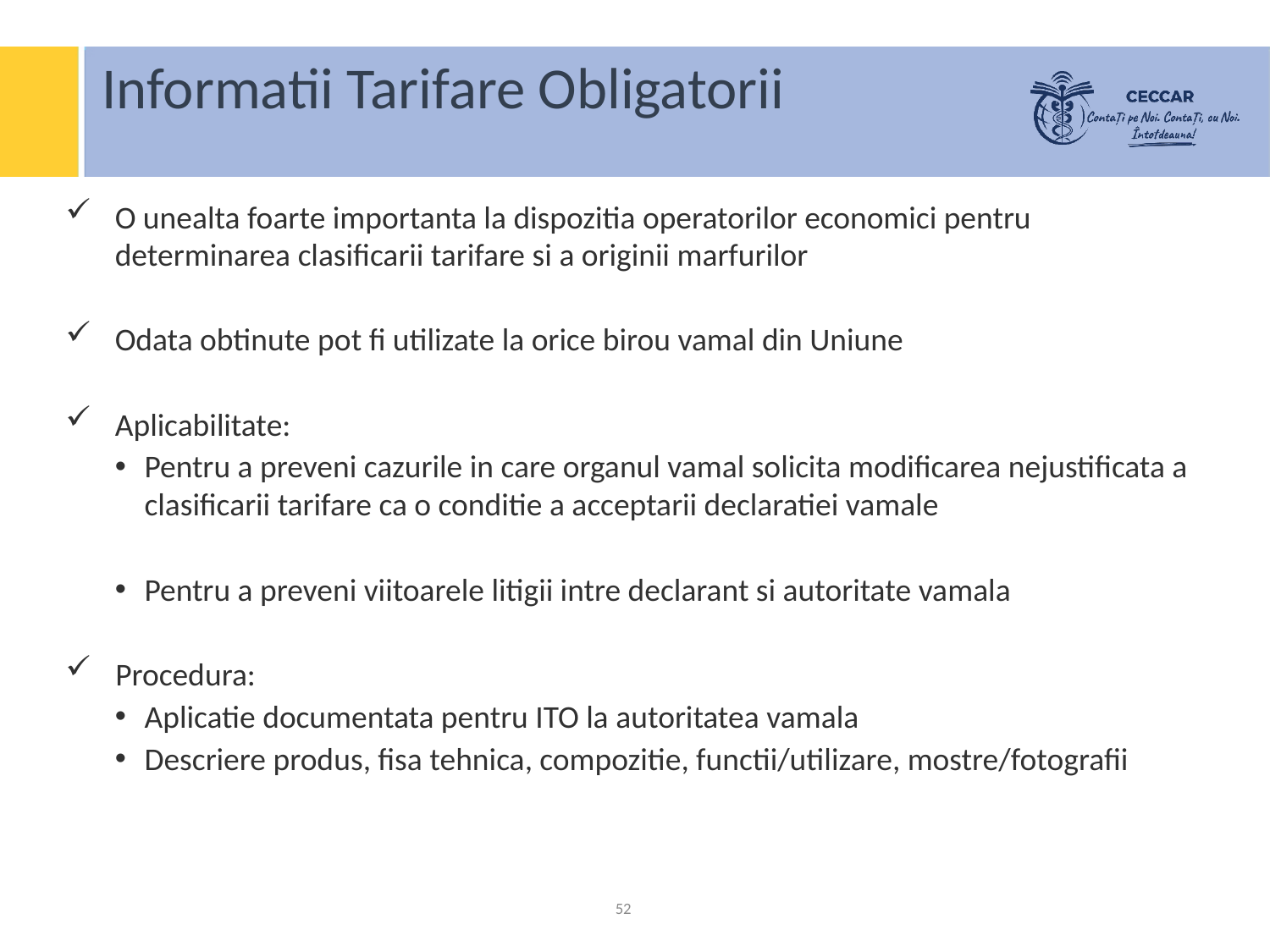

Informatii Tarifare Obligatorii
O unealta foarte importanta la dispozitia operatorilor economici pentru determinarea clasificarii tarifare si a originii marfurilor

Odata obtinute pot fi utilizate la orice birou vamal din Uniune

Aplicabilitate:
Pentru a preveni cazurile in care organul vamal solicita modificarea nejustificata a clasificarii tarifare ca o conditie a acceptarii declaratiei vamale

Pentru a preveni viitoarele litigii intre declarant si autoritate vamala

Procedura:
Aplicatie documentata pentru ITO la autoritatea vamala
Descriere produs, fisa tehnica, compozitie, functii/utilizare, mostre/fotografii
52